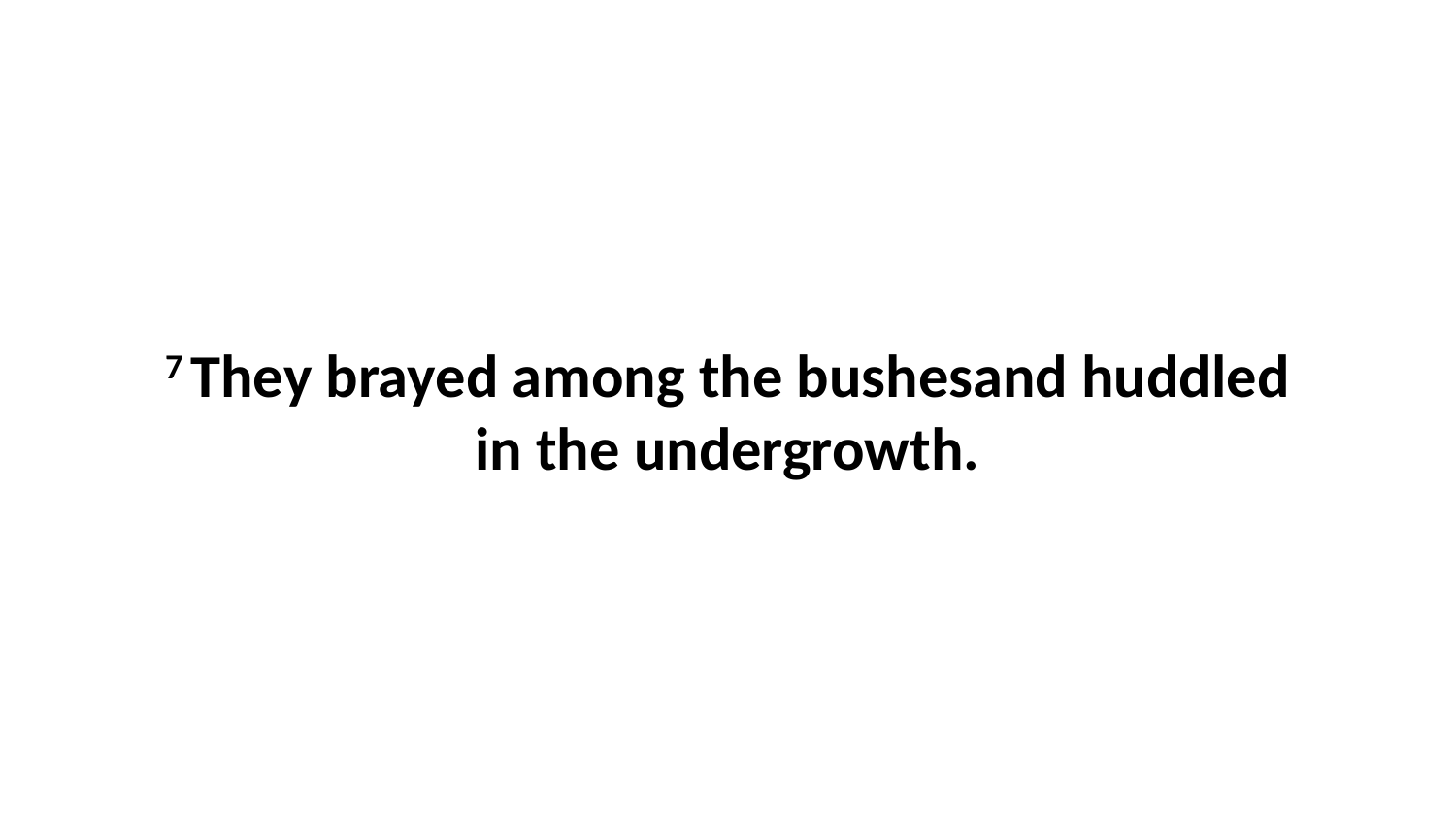

7 They brayed among the bushesand huddled in the undergrowth.